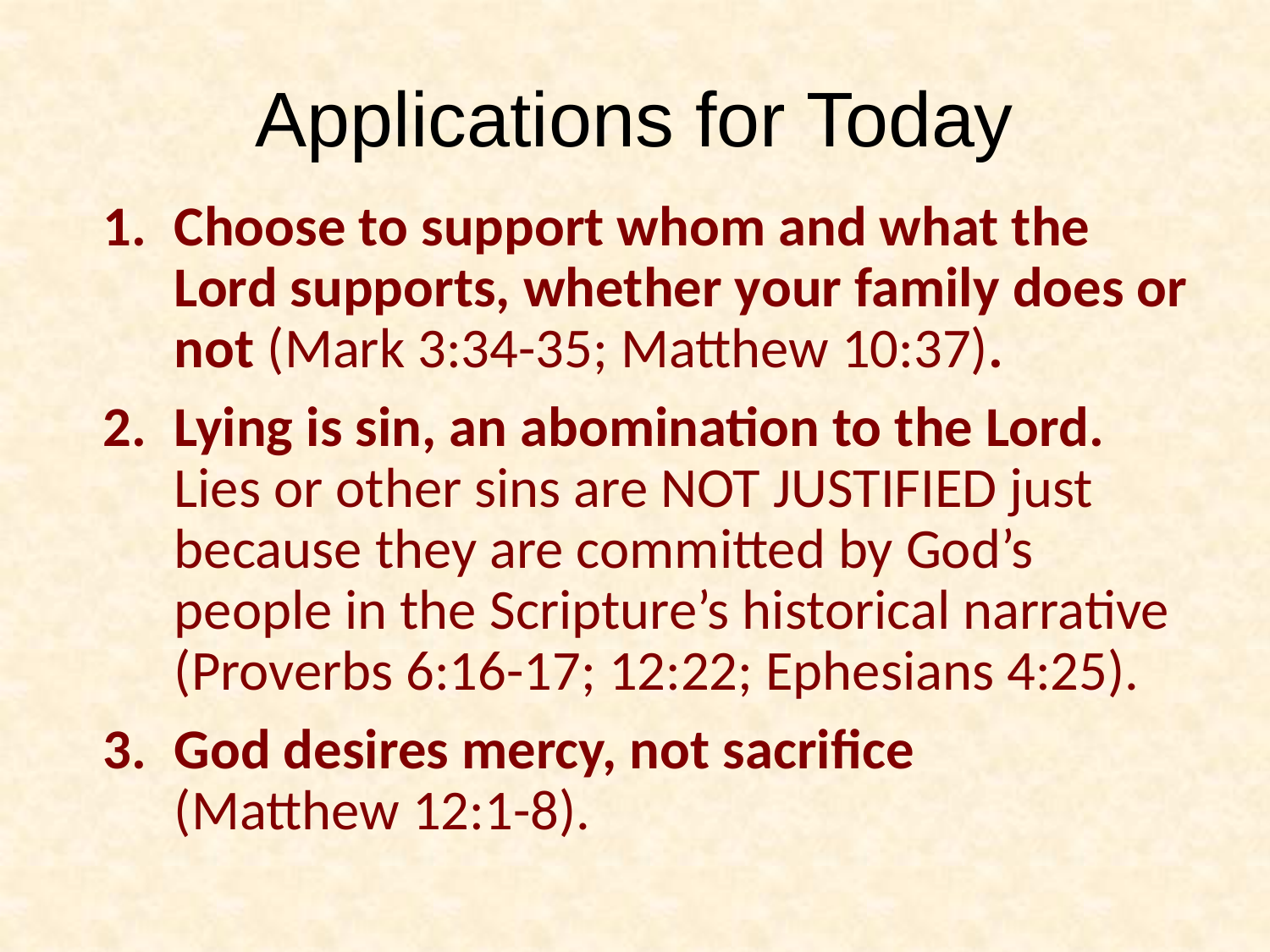

# Applications for Today
Choose to support whom and what the Lord supports, whether your family does or not (Mark 3:34-35; Matthew 10:37).
Lying is sin, an abomination to the Lord.  Lies or other sins are NOT JUSTIFIED just because they are committed by God’s people in the Scripture’s historical narrative (Proverbs 6:16-17; 12:22; Ephesians 4:25).
God desires mercy, not sacrifice     (Matthew 12:1-8).